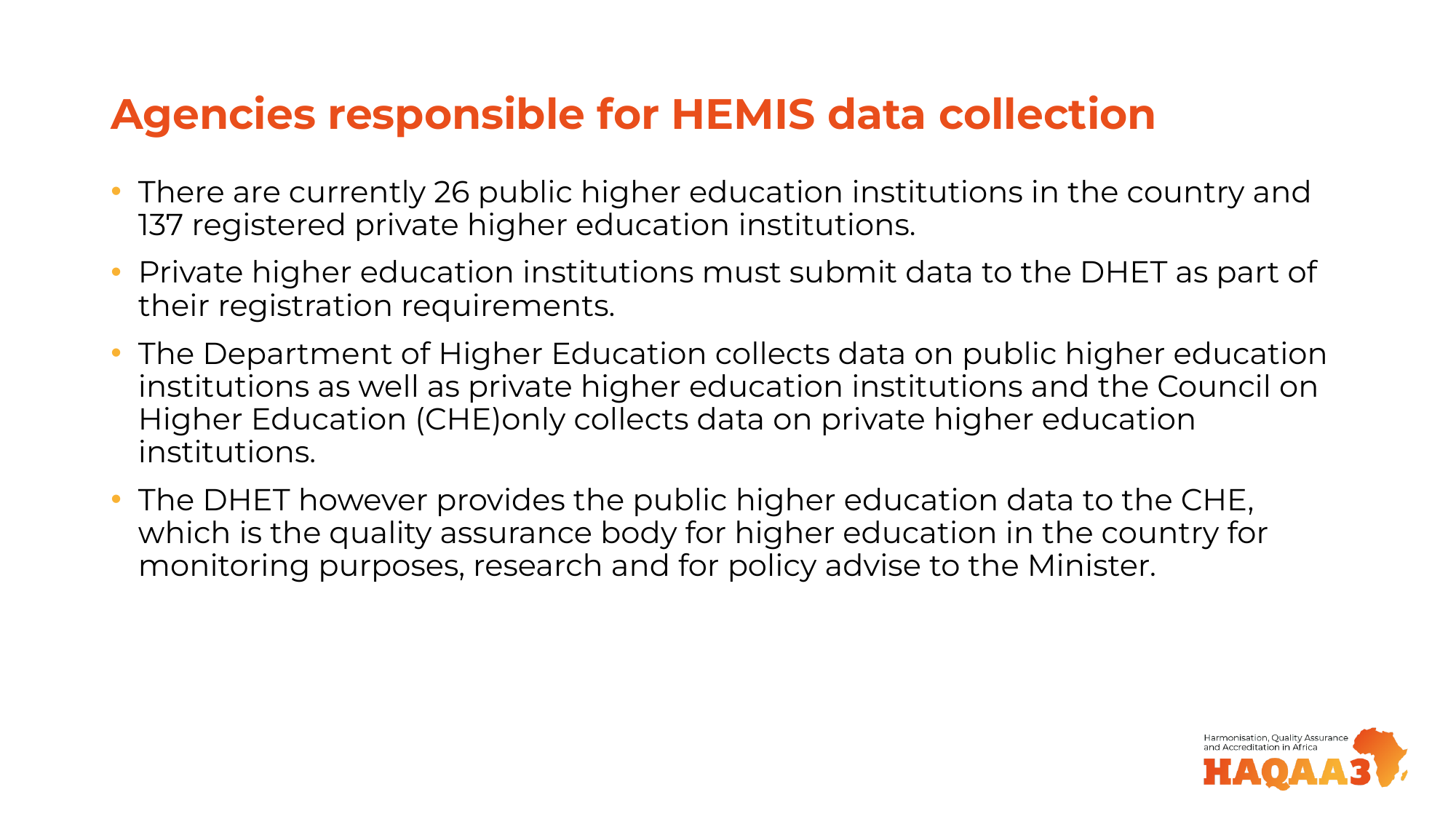

# Agencies responsible for HEMIS data collection
There are currently 26 public higher education institutions in the country and 137 registered private higher education institutions.
Private higher education institutions must submit data to the DHET as part of their registration requirements.
The Department of Higher Education collects data on public higher education institutions as well as private higher education institutions and the Council on Higher Education (CHE)only collects data on private higher education institutions.
The DHET however provides the public higher education data to the CHE, which is the quality assurance body for higher education in the country for monitoring purposes, research and for policy advise to the Minister.